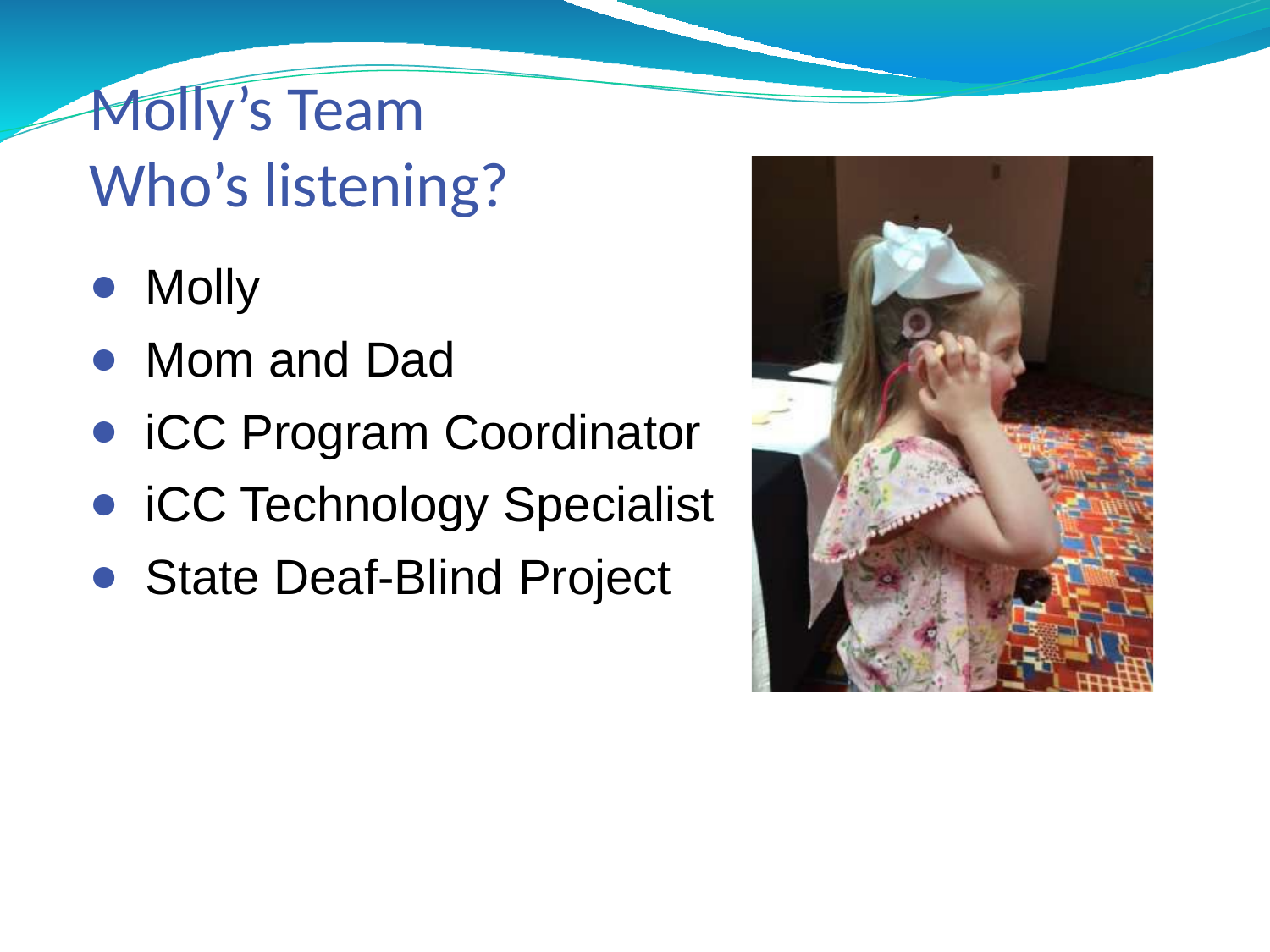

# Molly’s Team
Who’s listening?

Molly
Mom and Dad
iCC Program Coordinator
iCC Technology Specialist
State Deaf-Blind Project